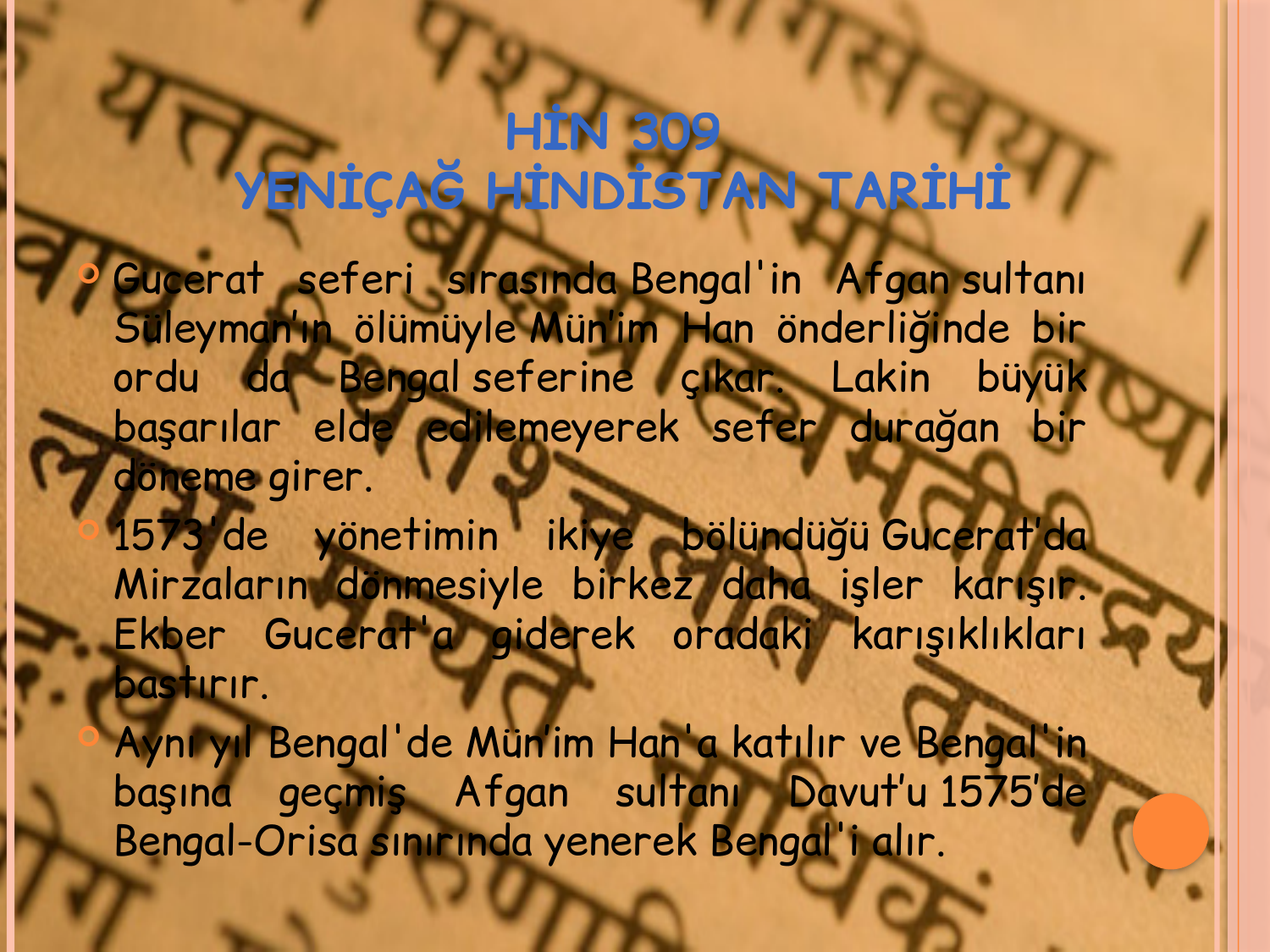

# HİN 309 YENİÇAĞ HİNDİSTAN TARİHİ

Gucerat seferi sırasında Bengal'in Afgan sultanı Süleyman’ın ölümüyle Mün’im Han önderliğinde bir ordu da Bengal seferine çıkar. Lakin büyük başarılar elde edilemeyerek sefer durağan bir döneme girer.
1573'de yönetimin ikiye bölündüğü Gucerat’da Mirzaların dönmesiyle birkez daha işler karışır. Ekber Gucerat'a giderek oradaki karışıklıkları bastırır.
Aynı yıl Bengal'de Mün’im Han'a katılır ve Bengal'in başına geçmiş Afgan sultanı Davut’u 1575’de Bengal-Orisa sınırında yenerek Bengal'i alır.